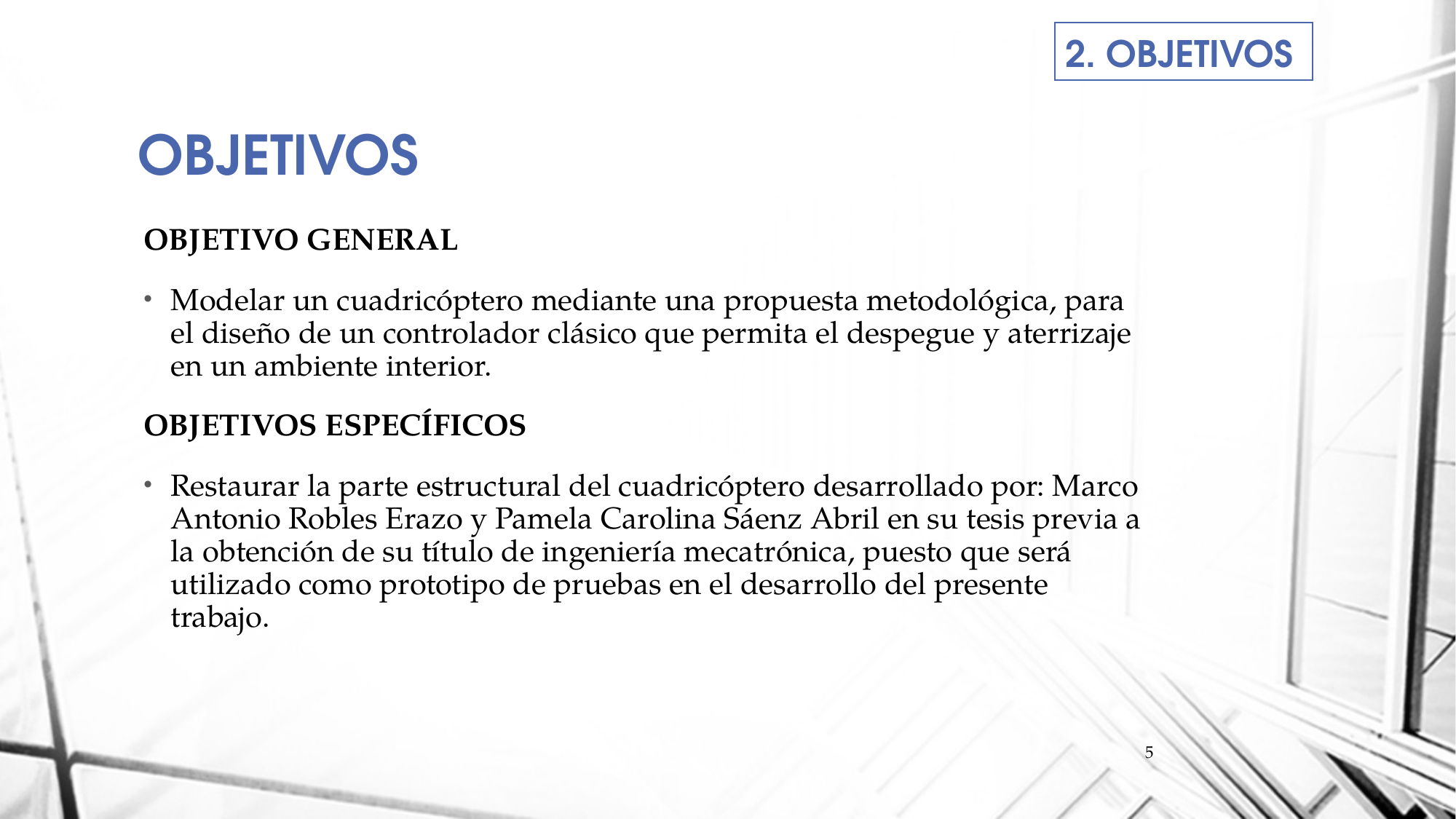

2. OBJETIVOS
# OBJETIVOS
OBJETIVO GENERAL
Modelar un cuadricóptero mediante una propuesta metodológica, para el diseño de un controlador clásico que permita el despegue y aterrizaje en un ambiente interior.
OBJETIVOS ESPECÍFICOS
Restaurar la parte estructural del cuadricóptero desarrollado por: Marco Antonio Robles Erazo y Pamela Carolina Sáenz Abril en su tesis previa a la obtención de su título de ingeniería mecatrónica, puesto que será utilizado como prototipo de pruebas en el desarrollo del presente trabajo.

5